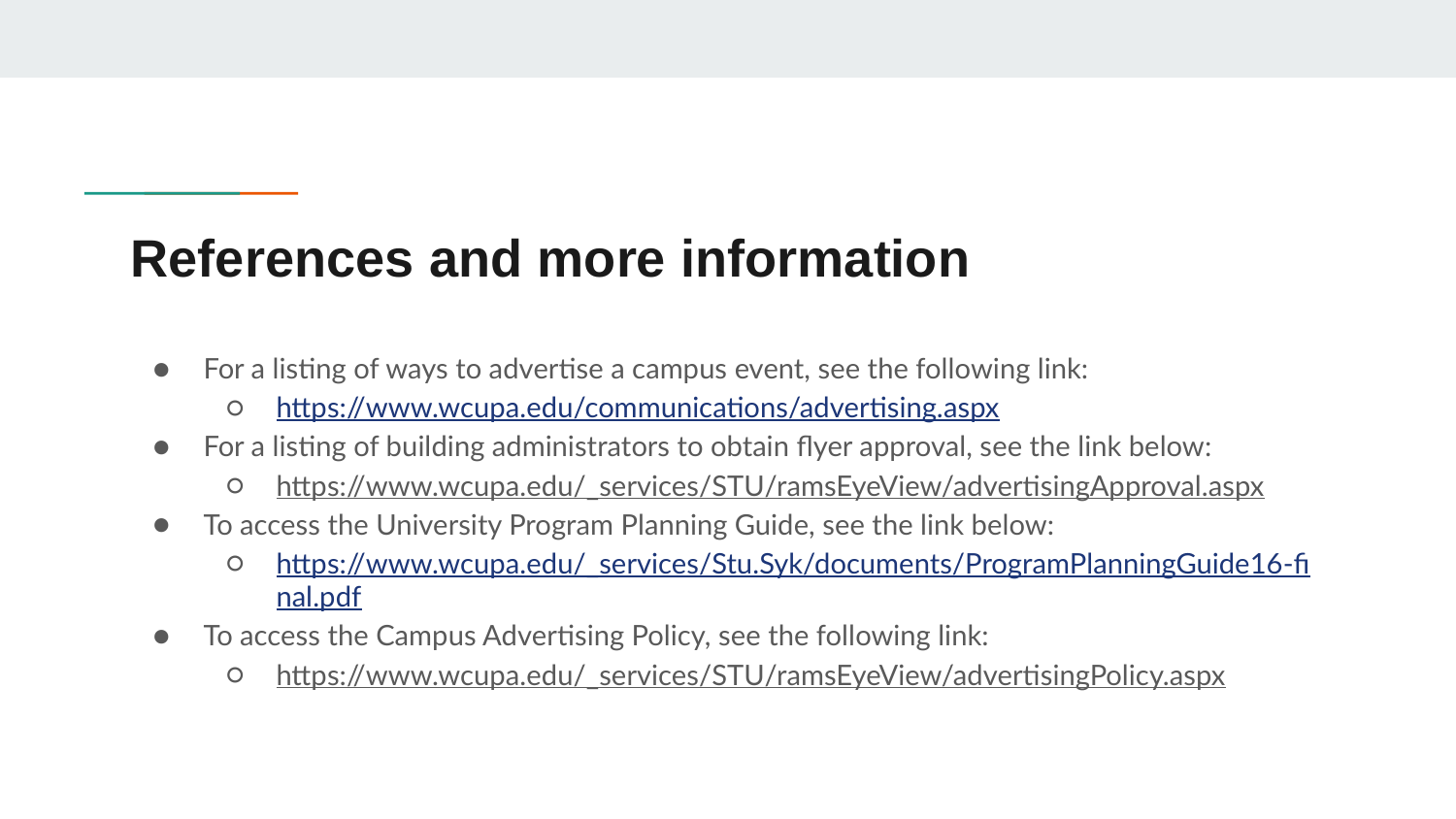

# References and more information
For a listing of ways to advertise a campus event, see the following link:
https://www.wcupa.edu/communications/advertising.aspx
For a listing of building administrators to obtain flyer approval, see the link below:
https://www.wcupa.edu/_services/STU/ramsEyeView/advertisingApproval.aspx
To access the University Program Planning Guide, see the link below:
https://www.wcupa.edu/_services/Stu.Syk/documents/ProgramPlanningGuide16-final.pdf
To access the Campus Advertising Policy, see the following link:
https://www.wcupa.edu/_services/STU/ramsEyeView/advertisingPolicy.aspx